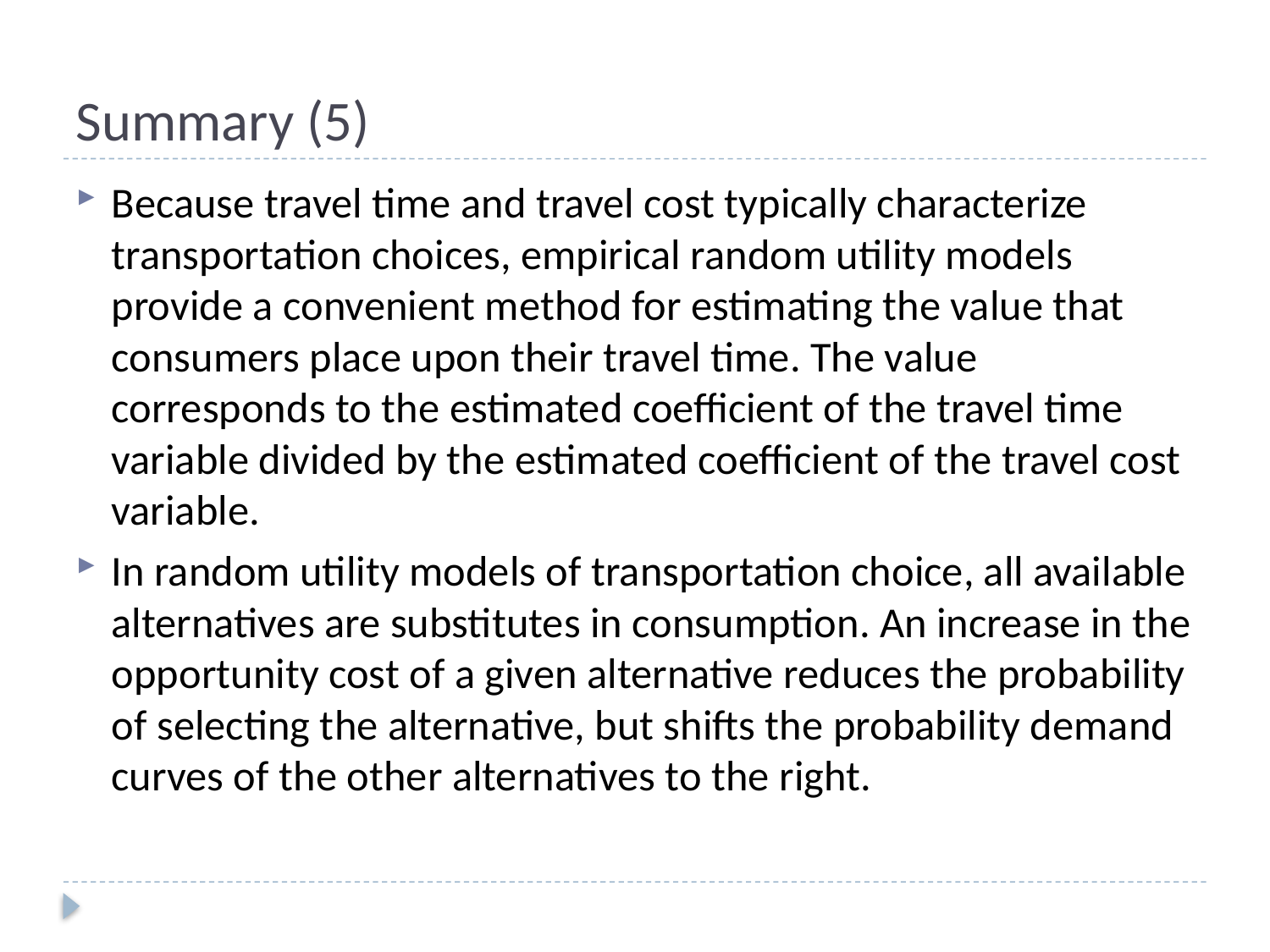

# Summary (5)
Because travel time and travel cost typically characterize transportation choices, empirical random utility models provide a convenient method for estimating the value that consumers place upon their travel time. The value corresponds to the estimated coefficient of the travel time variable divided by the estimated coefficient of the travel cost variable.
In random utility models of transportation choice, all available alternatives are substitutes in consumption. An increase in the opportunity cost of a given alternative reduces the probability of selecting the alternative, but shifts the probability demand curves of the other alternatives to the right.